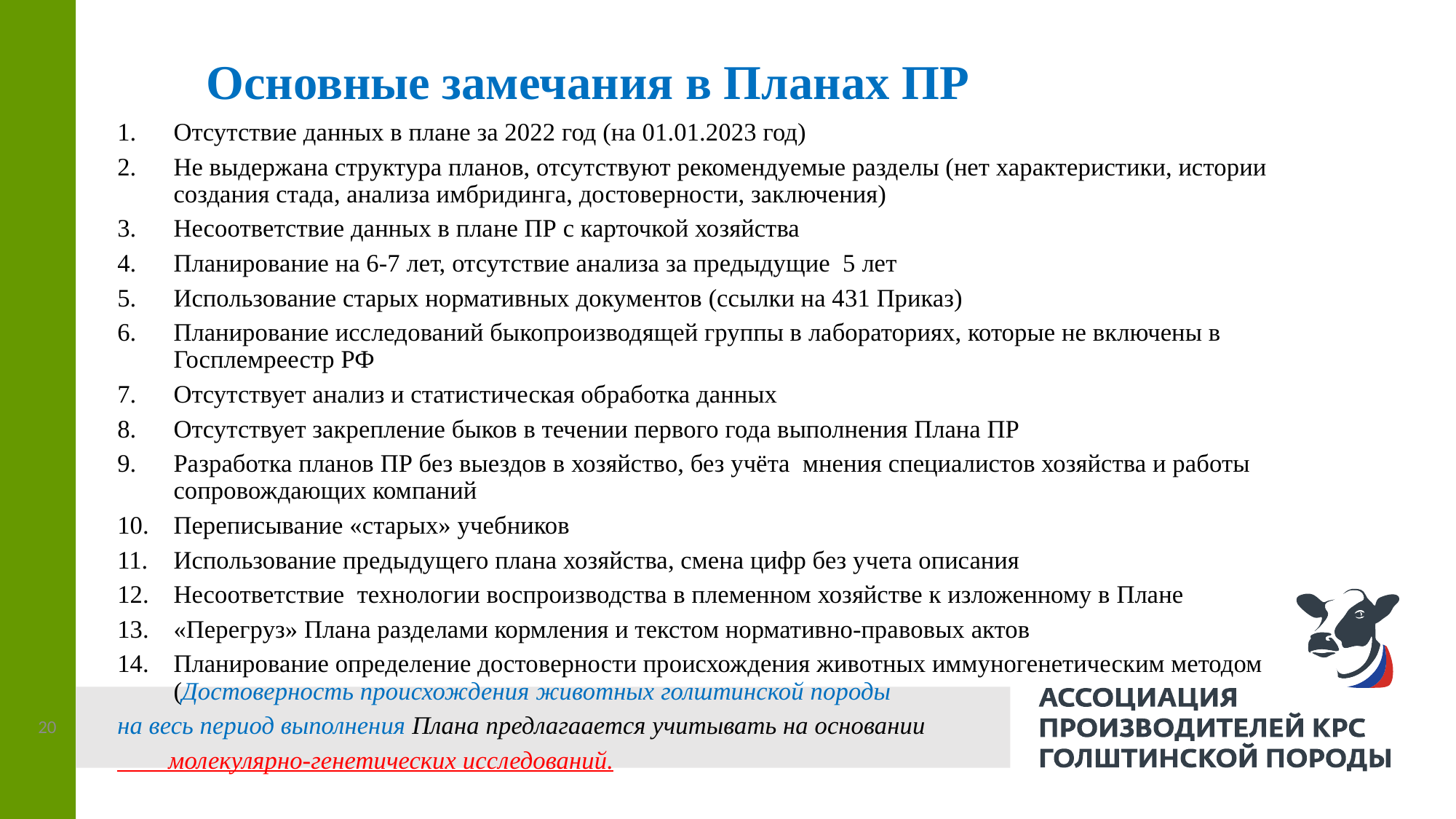

# Основные замечания в Планах ПР
Отсутствие данных в плане за 2022 год (на 01.01.2023 год)
Не выдержана структура планов, отсутствуют рекомендуемые разделы (нет характеристики, истории создания стада, анализа имбридинга, достоверности, заключения)
Несоответствие данных в плане ПР с карточкой хозяйства
Планирование на 6-7 лет, отсутствие анализа за предыдущие  5 лет
Использование старых нормативных документов (ссылки на 431 Приказ)
Планирование исследований быкопроизводящей группы в лабораториях, которые не включены в Госплемреестр РФ
Отсутствует анализ и статистическая обработка данных
Отсутствует закрепление быков в течении первого года выполнения Плана ПР
Разработка планов ПР без выездов в хозяйство, без учёта  мнения специалистов хозяйства и работы сопровождающих компаний
Переписывание «старых» учебников
Использование предыдущего плана хозяйства, смена цифр без учета описания
Несоответствие  технологии воспроизводства в племенном хозяйстве к изложенному в Плане
«Перегруз» Плана разделами кормления и текстом нормативно-правовых актов
Планирование определение достоверности происхождения животных иммуногенетическим методом (Достоверность происхождения животных голштинской породы
на весь период выполнения Плана предлагаается учитывать на основании
        молекулярно-генетических исследований.

20